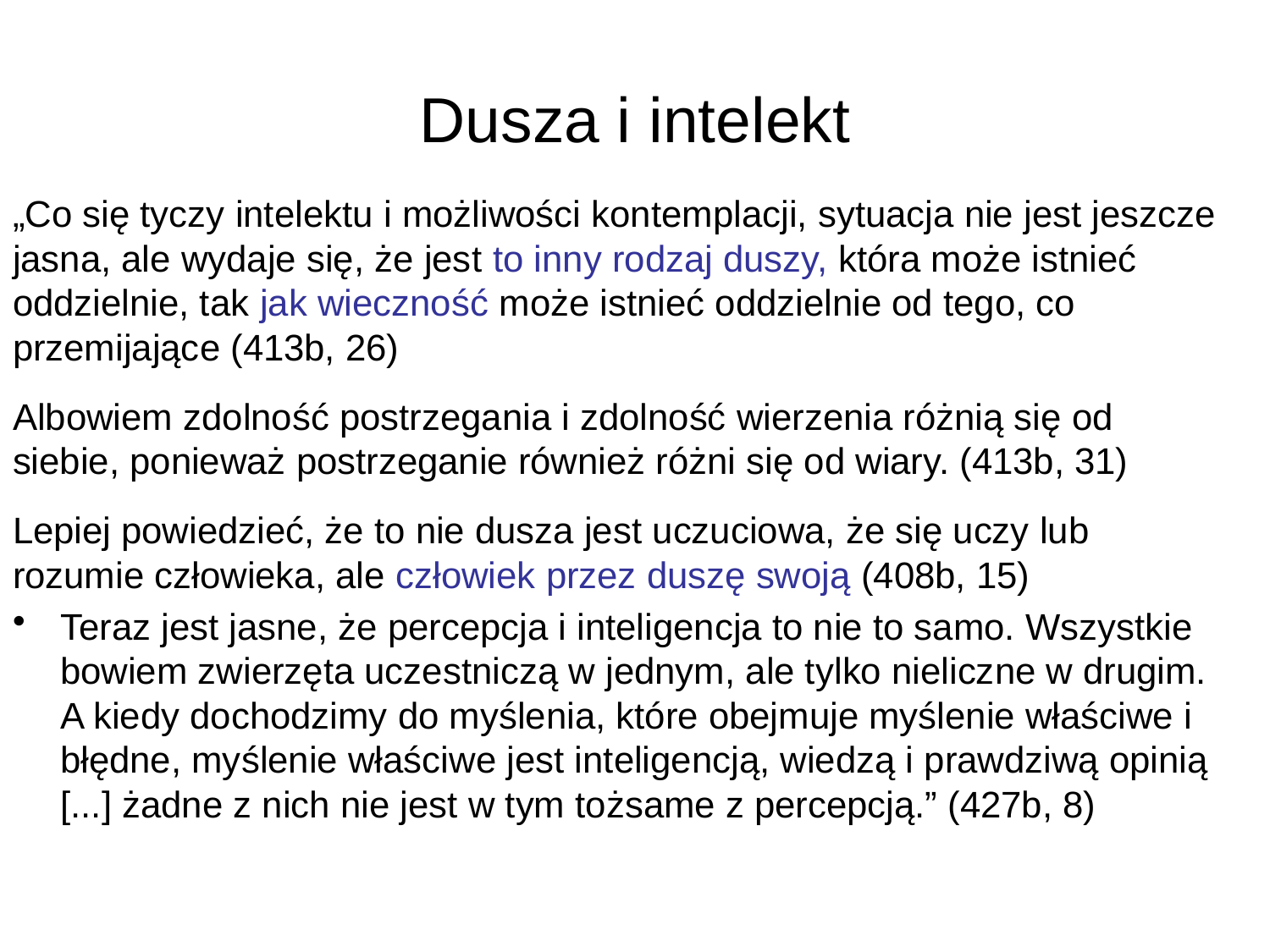

# Dusza i intelekt
„Co się tyczy intelektu i możliwości kontemplacji, sytuacja nie jest jeszcze jasna, ale wydaje się, że jest to inny rodzaj duszy, która może istnieć oddzielnie, tak jak wieczność może istnieć oddzielnie od tego, co przemijające (413b, 26)
Albowiem zdolność postrzegania i zdolność wierzenia różnią się od siebie, ponieważ postrzeganie również różni się od wiary. (413b, 31)
Lepiej powiedzieć, że to nie dusza jest uczuciowa, że się uczy lub rozumie człowieka, ale człowiek przez duszę swoją (408b, 15)
Teraz jest jasne, że percepcja i inteligencja to nie to samo. Wszystkie bowiem zwierzęta uczestniczą w jednym, ale tylko nieliczne w drugim. A kiedy dochodzimy do myślenia, które obejmuje myślenie właściwe i błędne, myślenie właściwe jest inteligencją, wiedzą i prawdziwą opinią [...] żadne z nich nie jest w tym tożsame z percepcją.” (427b, 8)